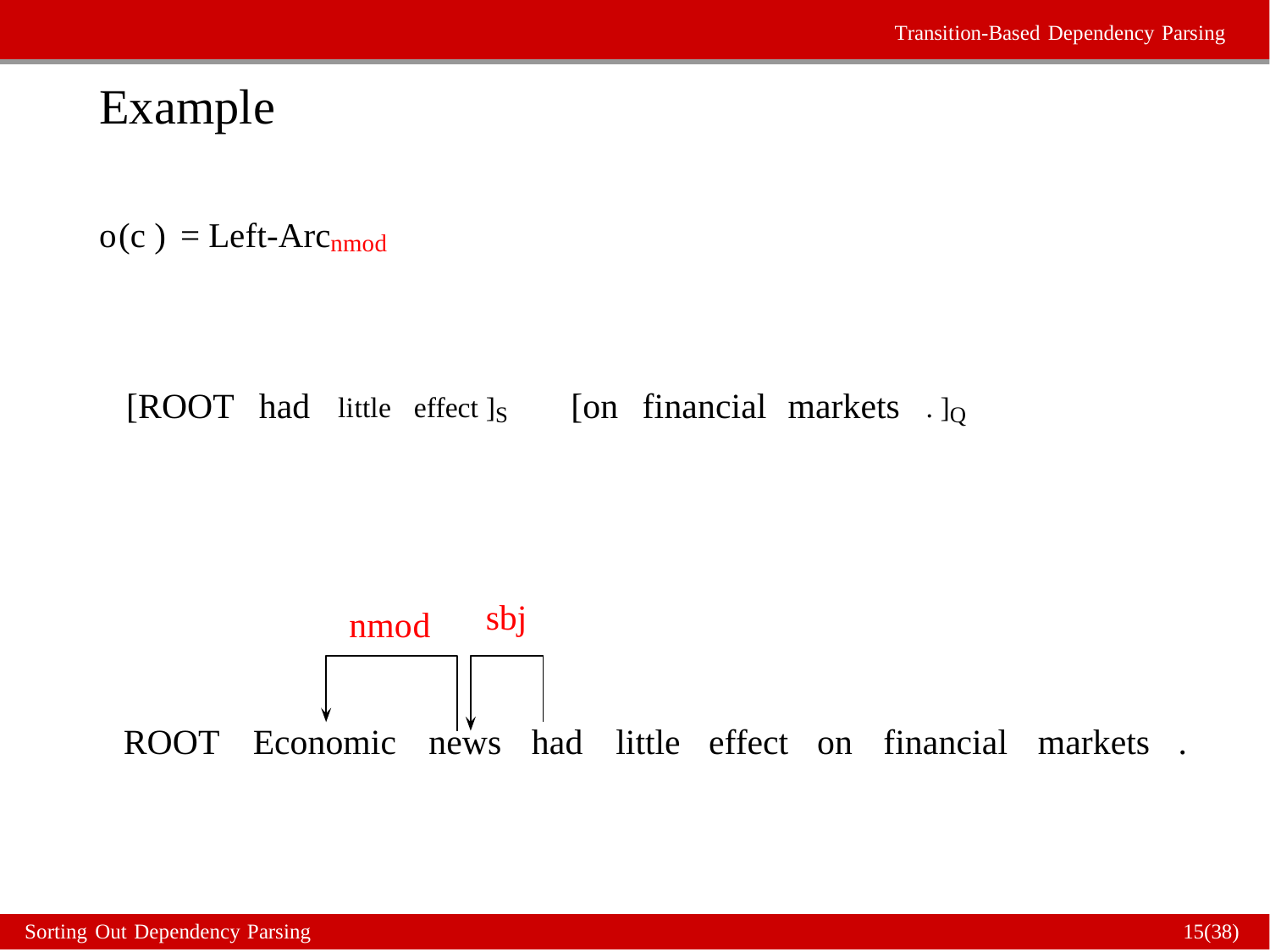

Transition-Based Dependency Parsing
Example
o(c ) = Left-Arcnmod
[ROOT
had
little   effect ]S
[on
financial
markets
. ]Q
sbj
nmod

ROOT
Economic   news   had   little   effect   on   financial
markets   .

Sorting Out Dependency Parsing
15(38)